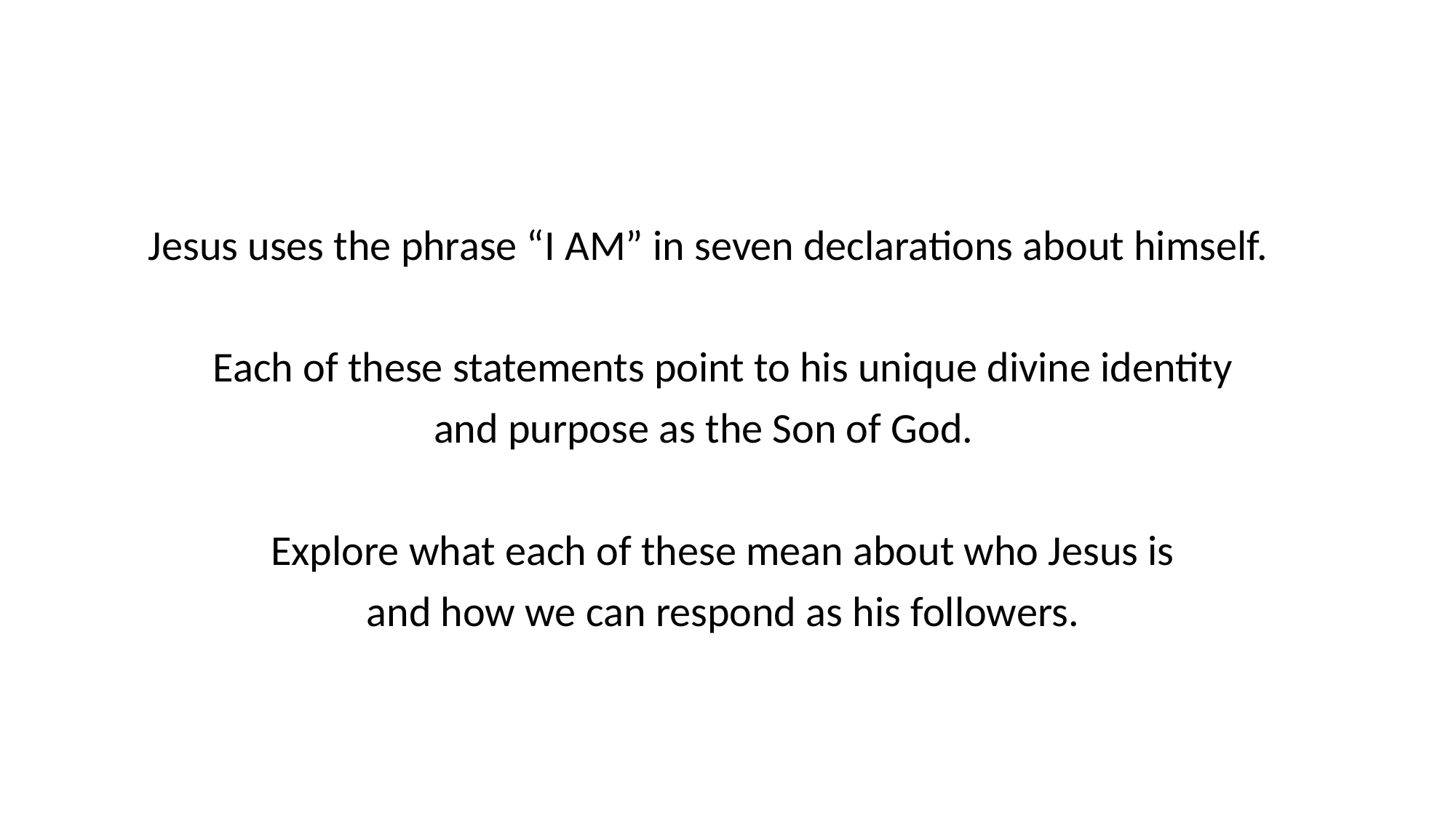

Jesus uses the phrase “I AM” in seven declarations about himself.

Each of these statements point to his unique divine identity
and purpose as the Son of God.

Explore what each of these mean about who Jesus is
and how we can respond as his followers.